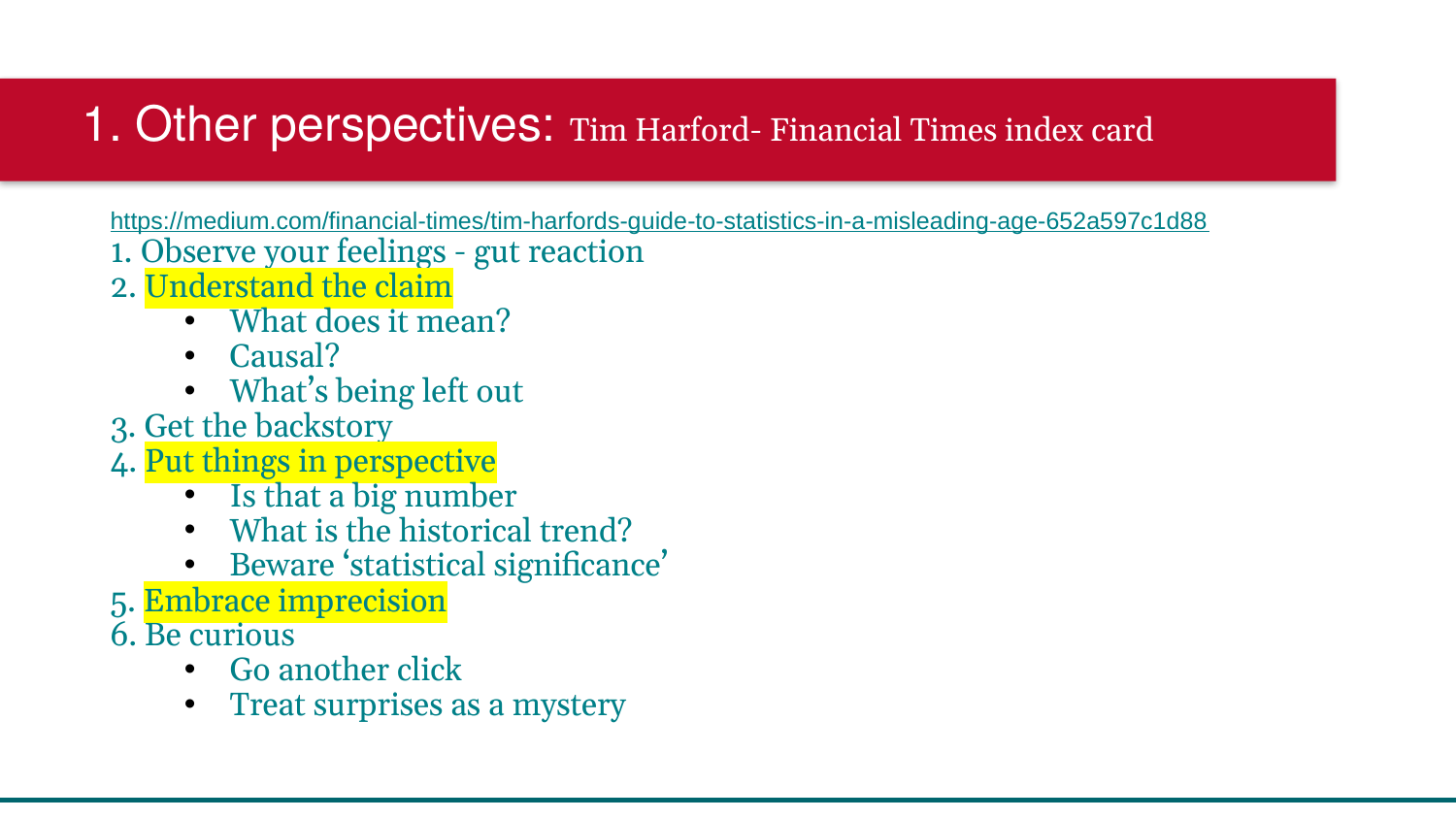

1. Other perspectives: Tim Harford- Financial Times index card
https://medium.com/financial-times/tim-harfords-guide-to-statistics-in-a-misleading-age-652a597c1d88
1. Observe your feelings - gut reaction
2. Understand the claim
What does it mean?
Causal?
What’s being left out
3. Get the backstory
4. Put things in perspective
Is that a big number
What is the historical trend?
Beware ‘statistical significance’
5. Embrace imprecision
6. Be curious
Go another click
Treat surprises as a mystery